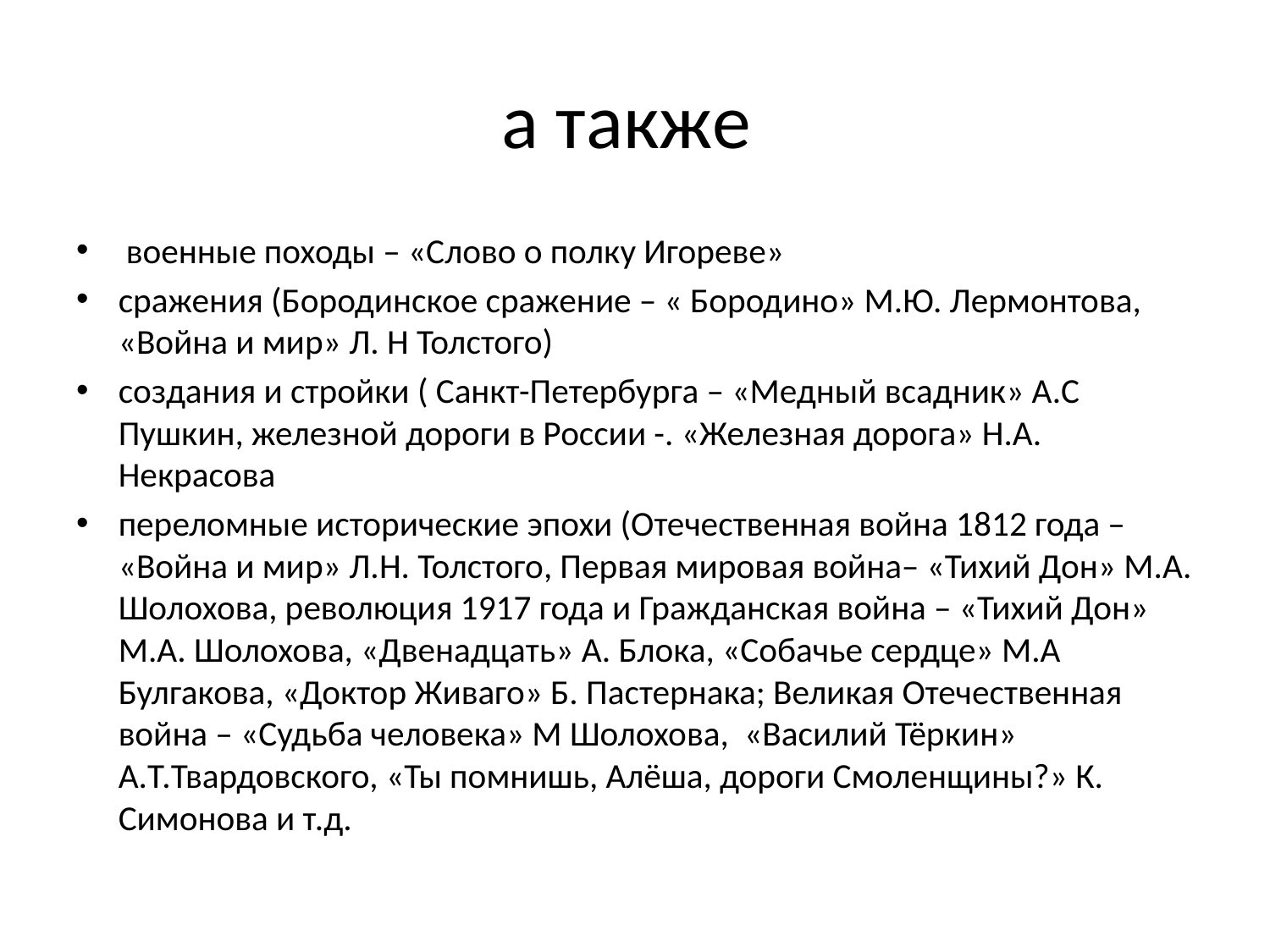

# а также
 военные походы – «Слово о полку Игореве»
сражения (Бородинское сражение – « Бородино» М.Ю. Лермонтова, «Война и мир» Л. Н Толстого)
создания и стройки ( Санкт-Петербурга – «Медный всадник» А.С Пушкин, железной дороги в России -. «Железная дорога» Н.А. Некрасова
переломные исторические эпохи (Отечественная война 1812 года – «Война и мир» Л.Н. Толстого, Первая мировая война– «Тихий Дон» М.А. Шолохова, революция 1917 года и Гражданская война – «Тихий Дон» М.А. Шолохова, «Двенадцать» А. Блока, «Собачье сердце» М.А Булгакова, «Доктор Живаго» Б. Пастернака; Великая Отечественная война – «Судьба человека» М Шолохова,  «Василий Тёркин»  А.Т.Твардовского, «Ты помнишь, Алёша, дороги Смоленщины?» К. Симонова и т.д.